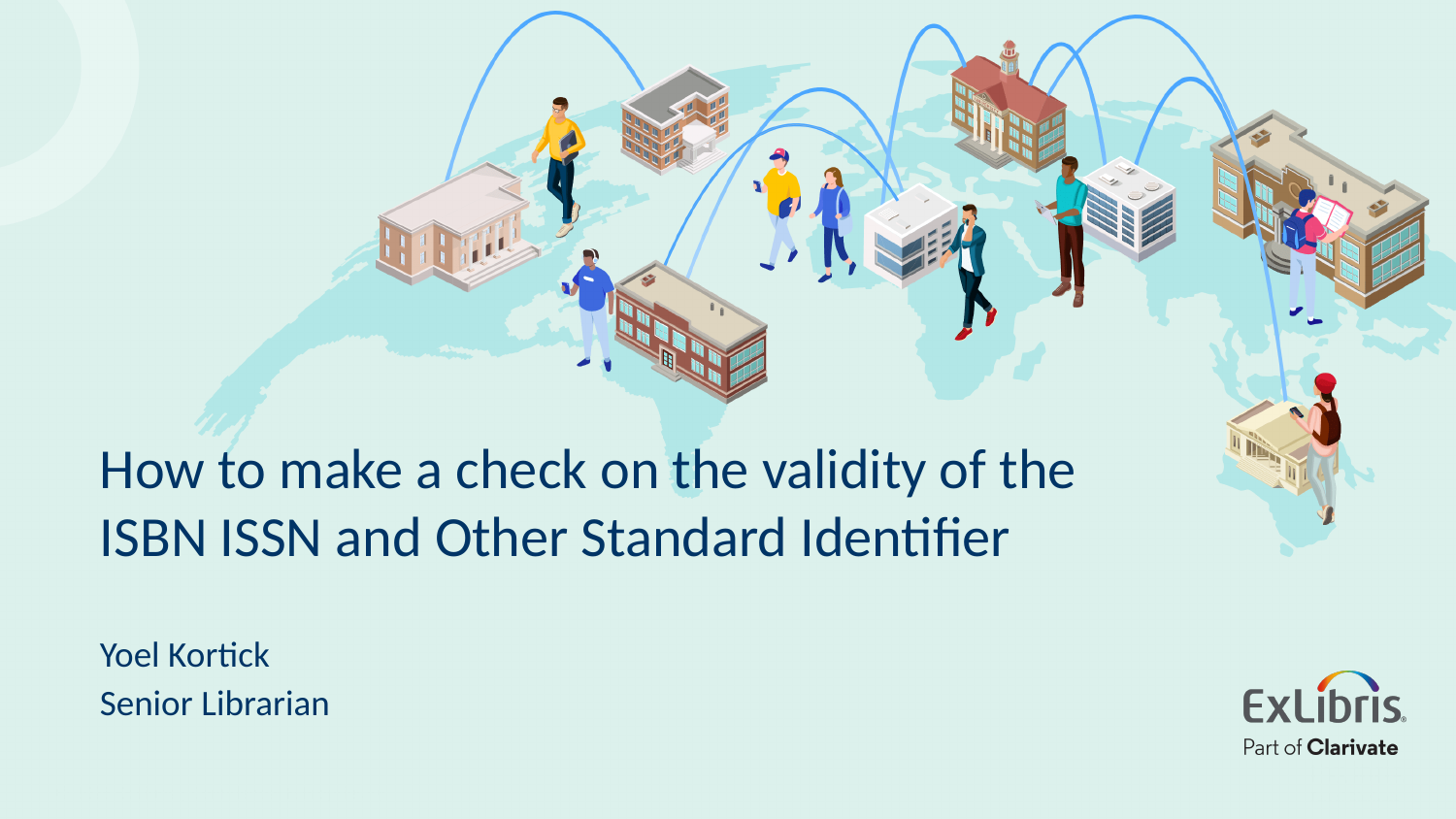

# How to make a check on the validity of the ISBN ISSN and Other Standard Identifier
Yoel Kortick
Senior Librarian